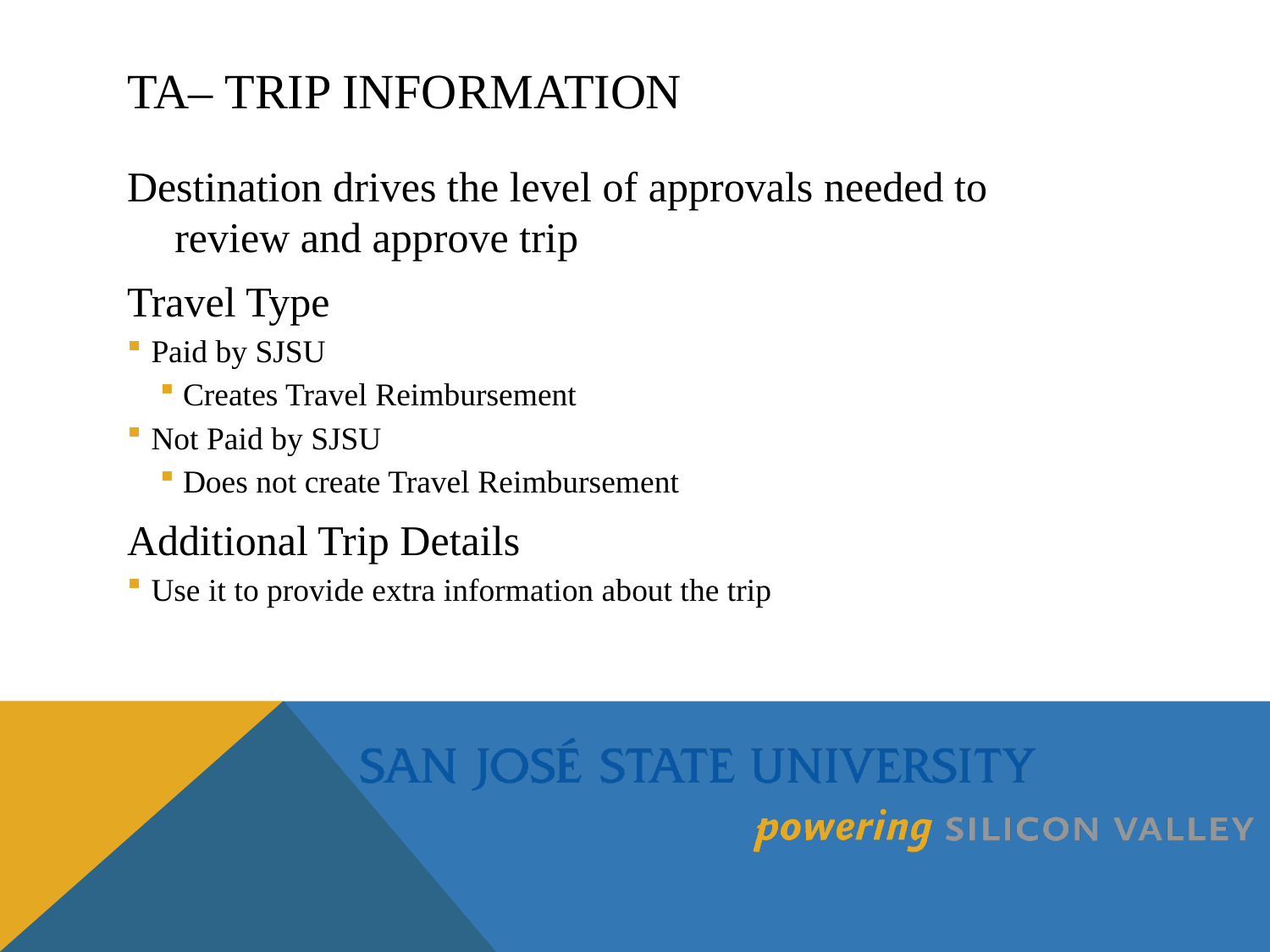

# TA– Trip Information
Destination drives the level of approvals needed to
review and approve trip
Travel Type
Paid by SJSU
Creates Travel Reimbursement
Not Paid by SJSU
Does not create Travel Reimbursement
Additional Trip Details
Use it to provide extra information about the trip